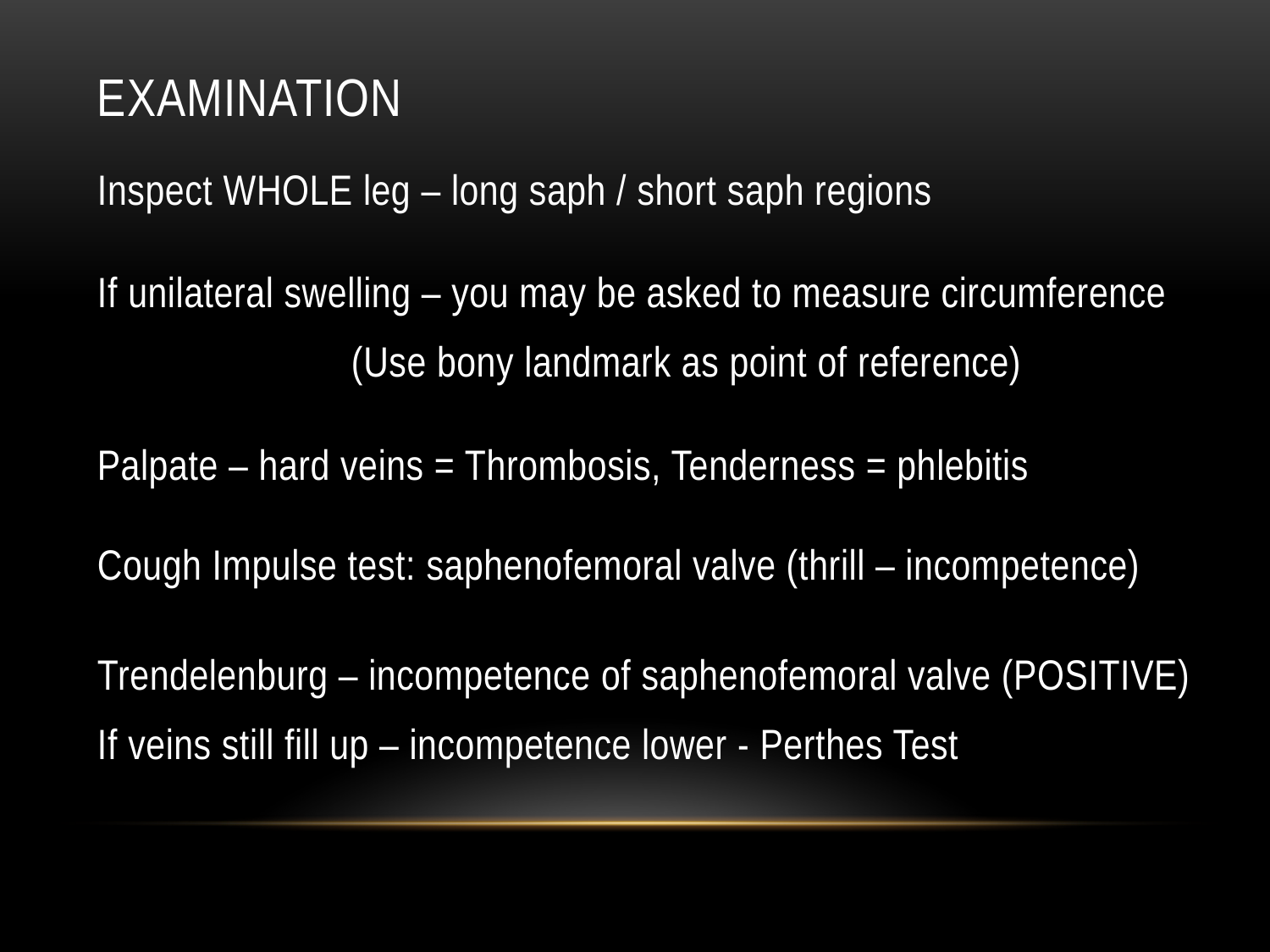

# Examination
Inspect WHOLE leg – long saph / short saph regions

If unilateral swelling – you may be asked to measure circumference
		(Use bony landmark as point of reference)

Palpate – hard veins = Thrombosis, Tenderness = phlebitis

Cough Impulse test: saphenofemoral valve (thrill – incompetence)

Trendelenburg – incompetence of saphenofemoral valve (POSITIVE)
If veins still fill up – incompetence lower - Perthes Test